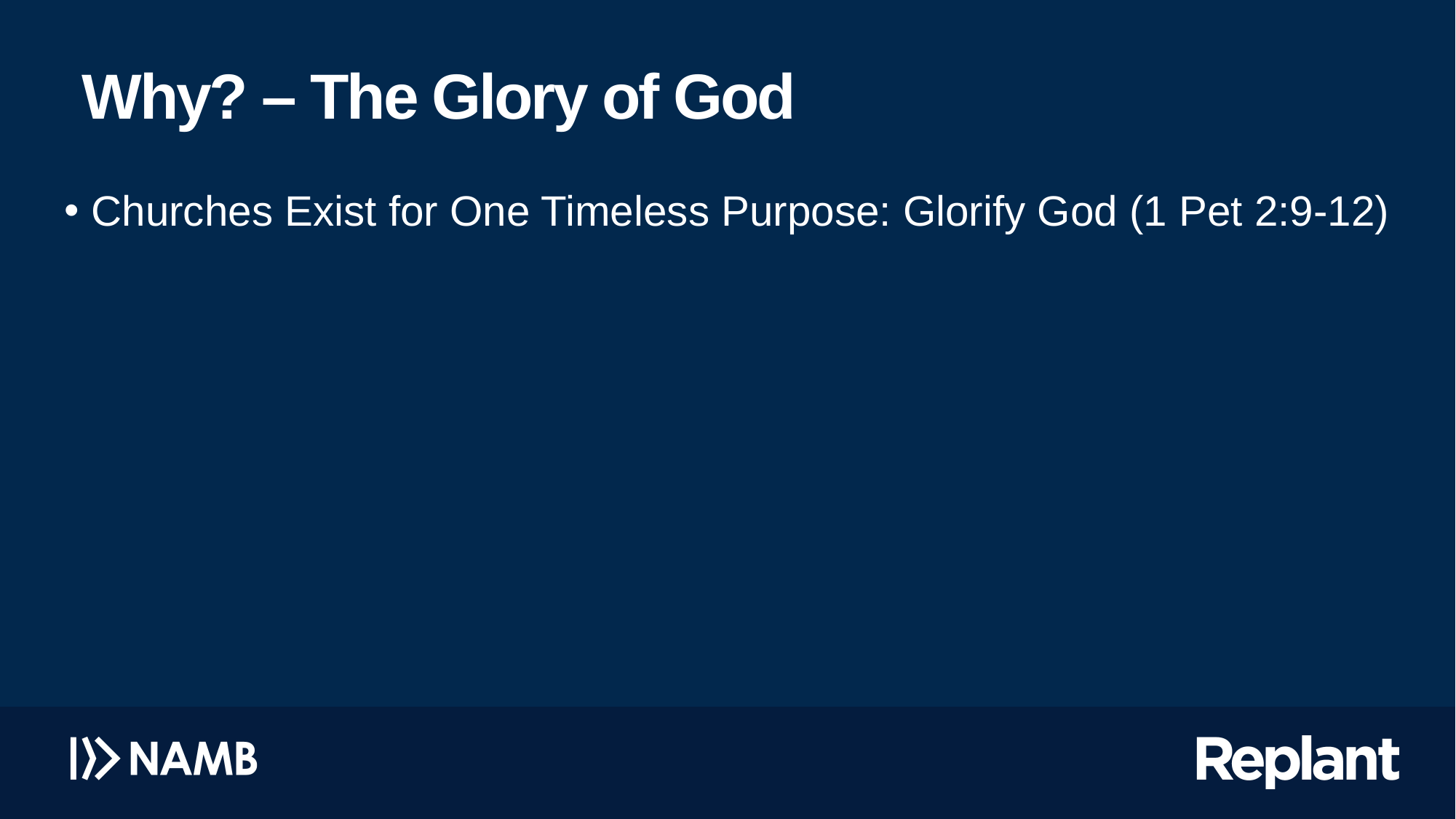

# Why? – The Glory of God
Churches Exist for One Timeless Purpose: Glorify God (1 Pet 2:9-12)